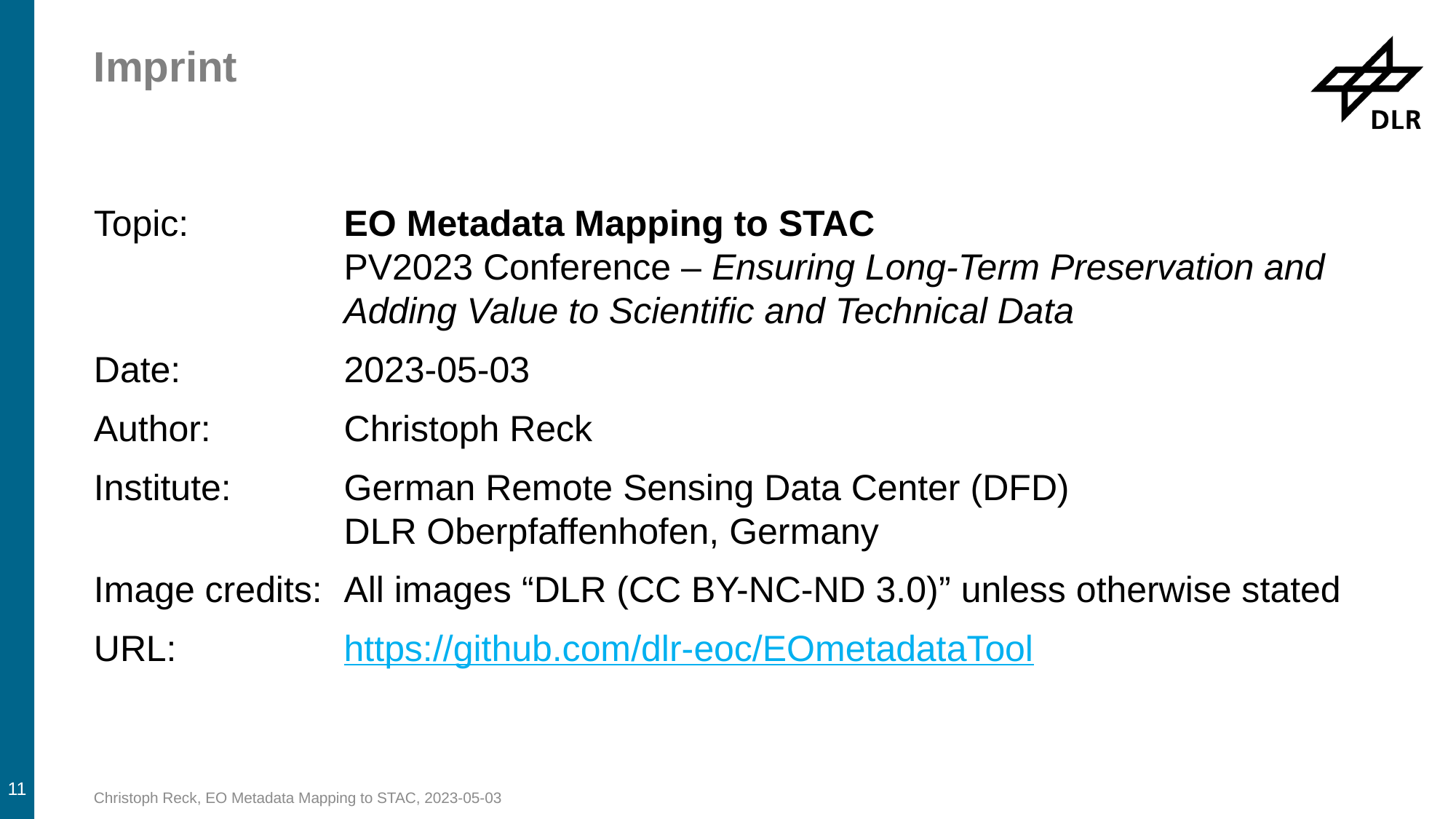

# Imprint
Topic: 	EO Metadata Mapping to STAC
PV2023 Conference – Ensuring Long-Term Preservation and Adding Value to Scientific and Technical Data
Date:	2023-05-03
Author:	Christoph Reck
Institute:	German Remote Sensing Data Center (DFD)
DLR Oberpfaffenhofen, Germany
Image credits:	All images “DLR (CC BY-NC-ND 3.0)” unless otherwise stated
URL:	https://github.com/dlr-eoc/EOmetadataTool

11
Christoph Reck, EO Metadata Mapping to STAC, 2023-05-03